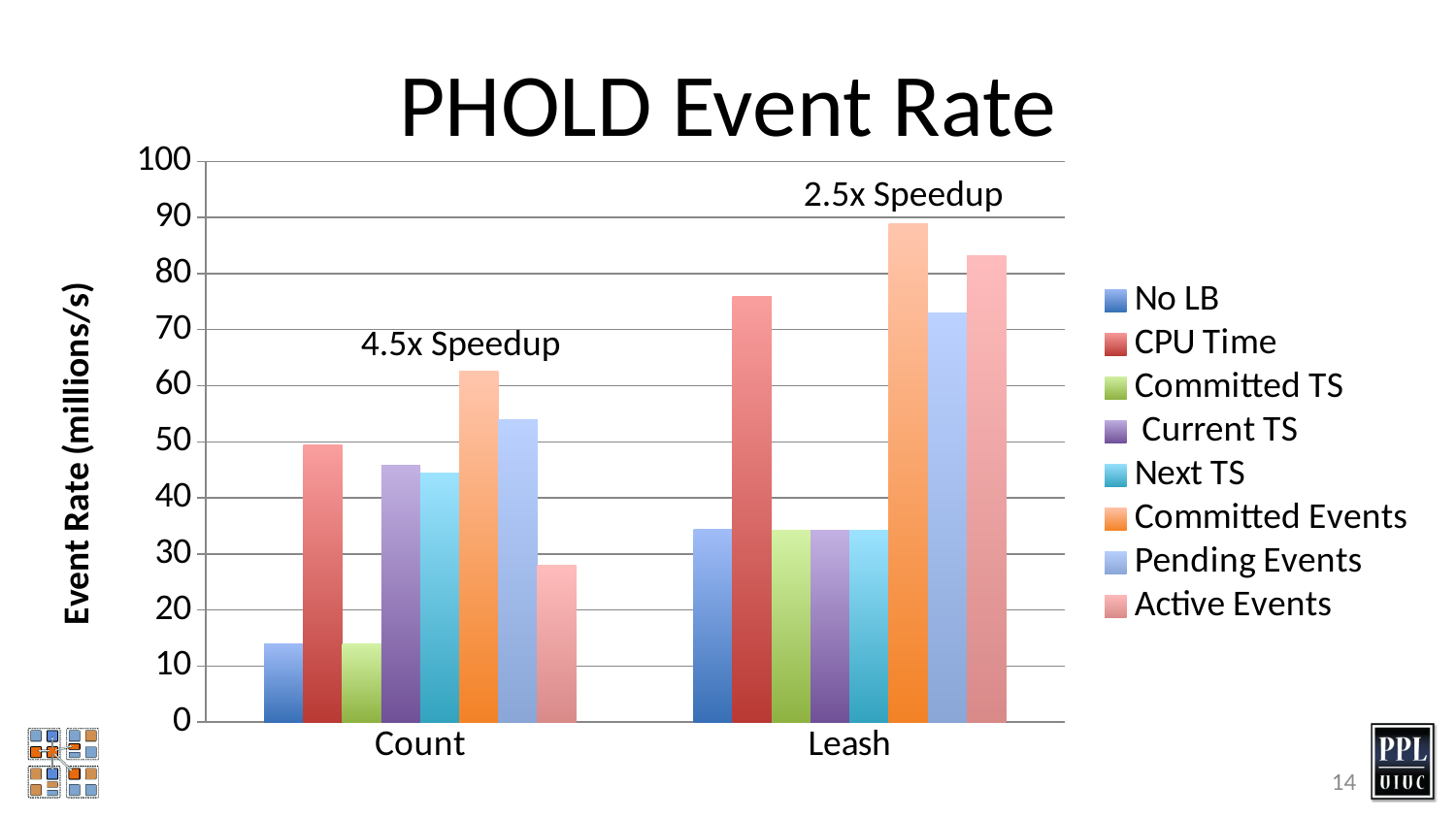

# PHOLD Event Rate

### Chart

| Category | No LB | CPU Time | Committed TS |  Current TS | Next TS | Committed Events | Pending Events | Active Events |
|---|---|---|---|---|---|---|---|---|
| Count | 13.99 | 49.49 | 13.98 | 45.75 | 44.35 | 62.58 | 53.9 | 27.91 |
| Leash | 34.38 | 75.88 | 34.21 | 34.18 | 34.22 | 88.98 | 72.92 | 83.17 |
2.5x Speedup
4.5x Speedup
14